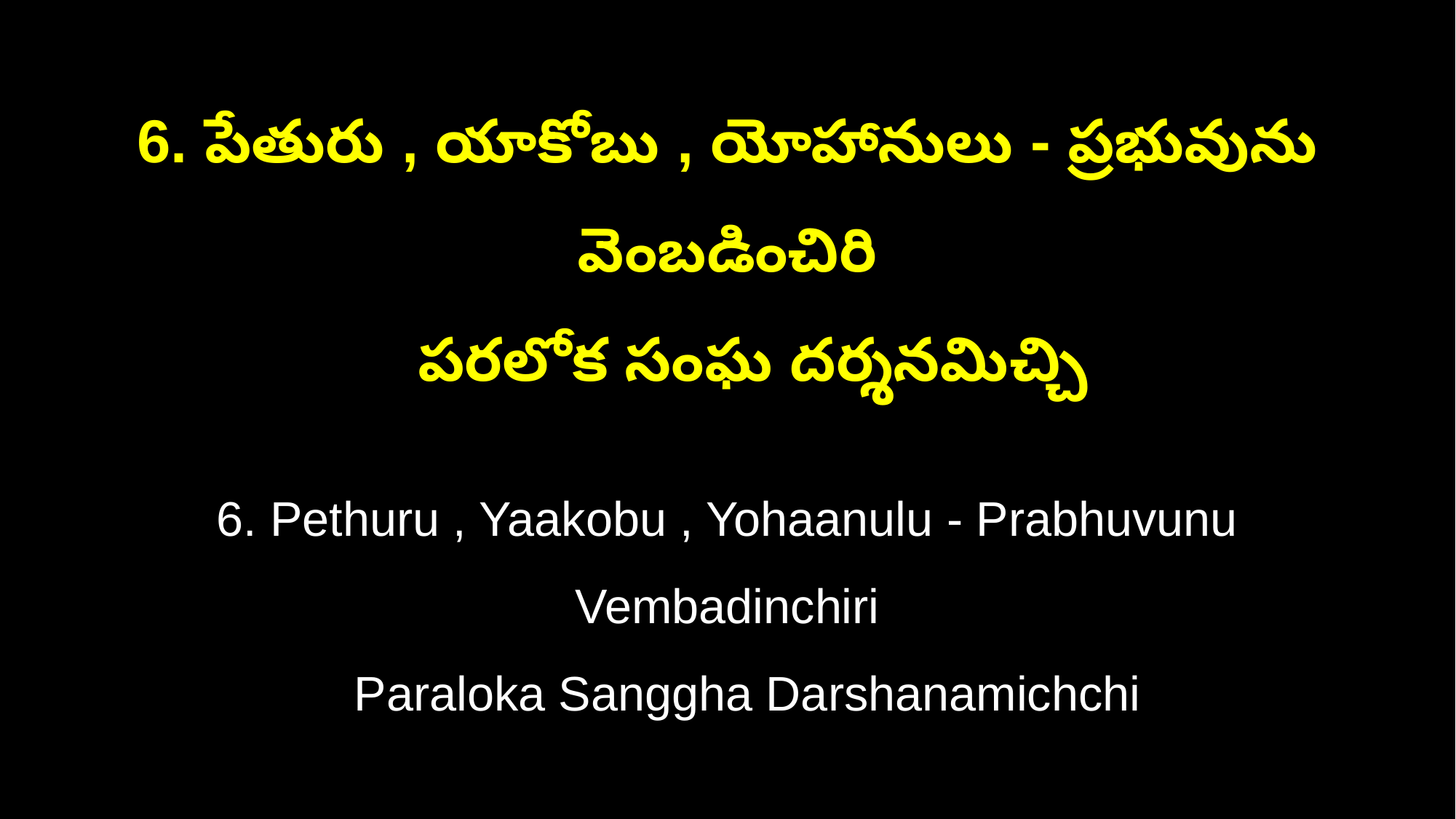

6. పేతురు , యాకోబు , యోహానులు - ప్రభువును వెంబడించిరి
   పరలోక సంఘ దర్శనమిచ్చి
6. Pethuru , Yaakobu , Yohaanulu - Prabhuvunu Vembadinchiri
   Paraloka Sanggha Darshanamichchi